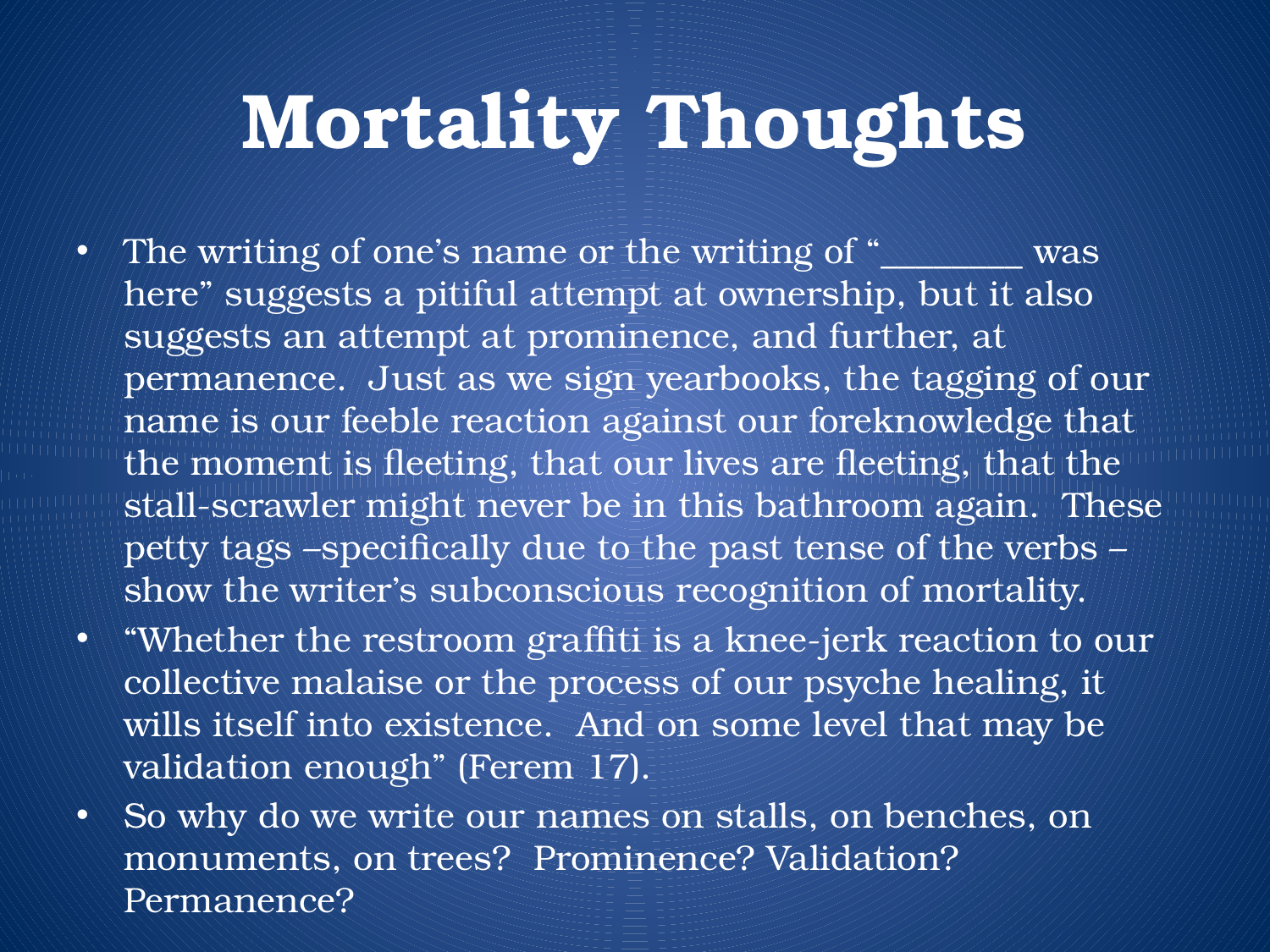

# Mortality Thoughts
The writing of one’s name or the writing of “________ was here” suggests a pitiful attempt at ownership, but it also suggests an attempt at prominence, and further, at permanence.  Just as we sign yearbooks, the tagging of our name is our feeble reaction against our foreknowledge that the moment is fleeting, that our lives are fleeting, that the stall-scrawler might never be in this bathroom again.  These petty tags –specifically due to the past tense of the verbs – show the writer’s subconscious recognition of mortality.
“Whether the restroom graffiti is a knee-jerk reaction to our collective malaise or the process of our psyche healing, it wills itself into existence.  And on some level that may be validation enough” (Ferem 17).
So why do we write our names on stalls, on benches, on monuments, on trees?  Prominence? Validation? Permanence?